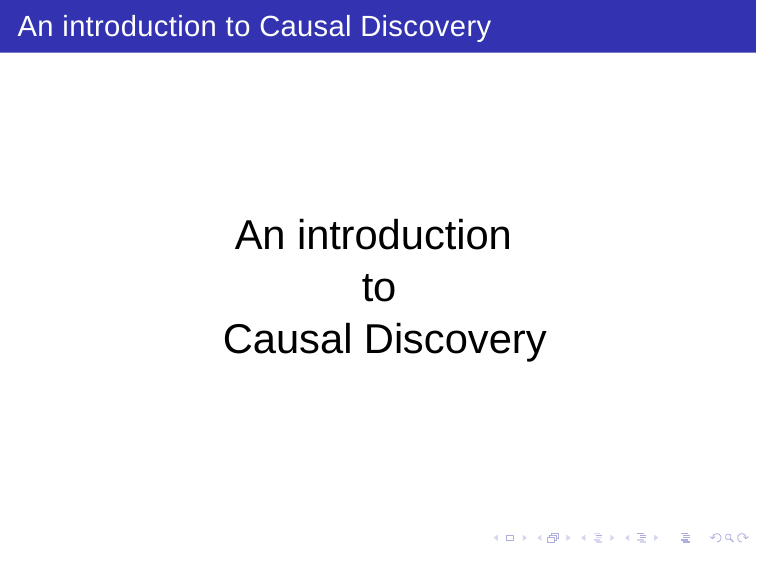

# An introduction to Causal Discovery
An introduction
to
 Causal Discovery